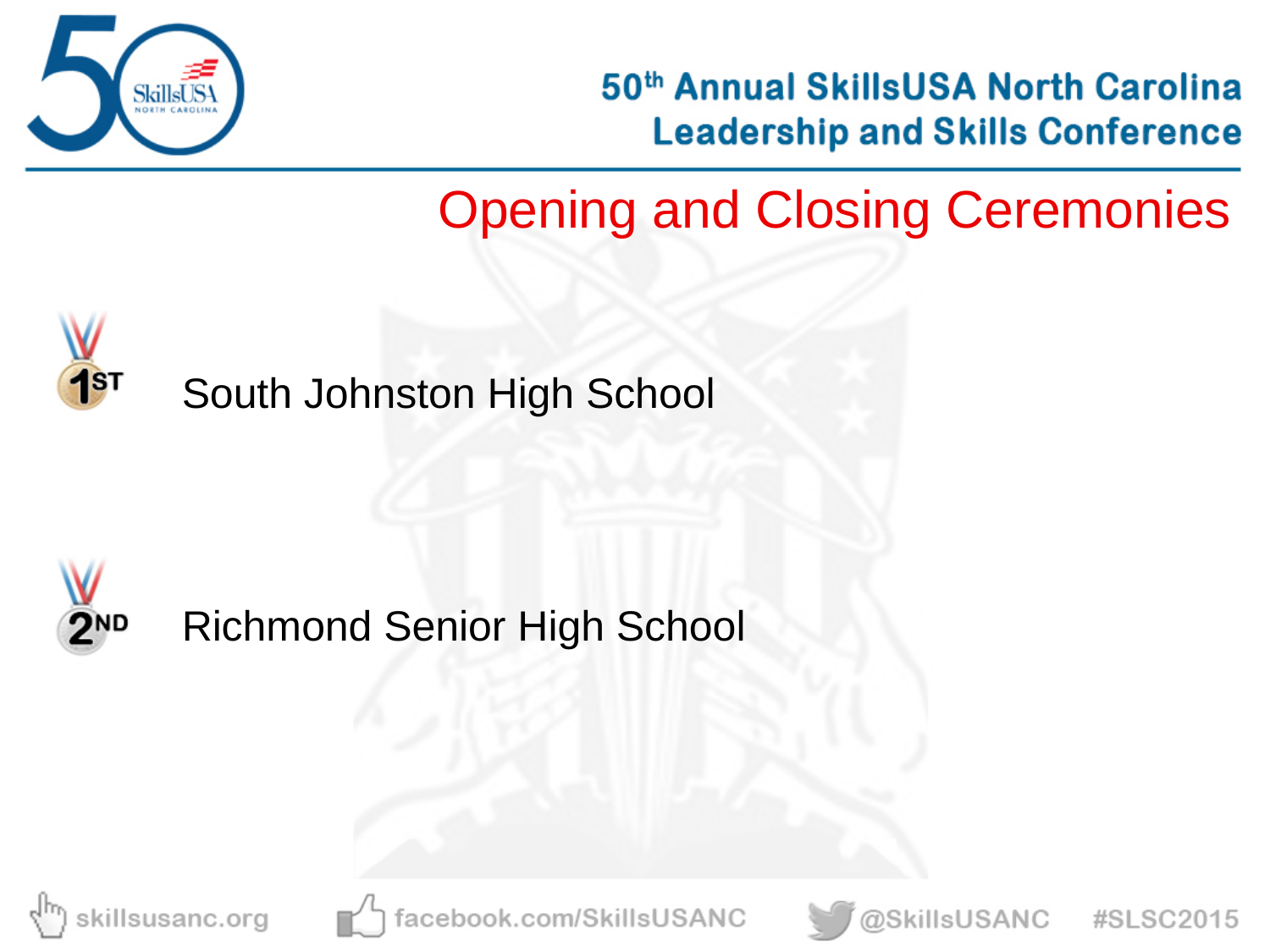

Opening and Closing Ceremonies
South Johnston High School
Richmond Senior High School